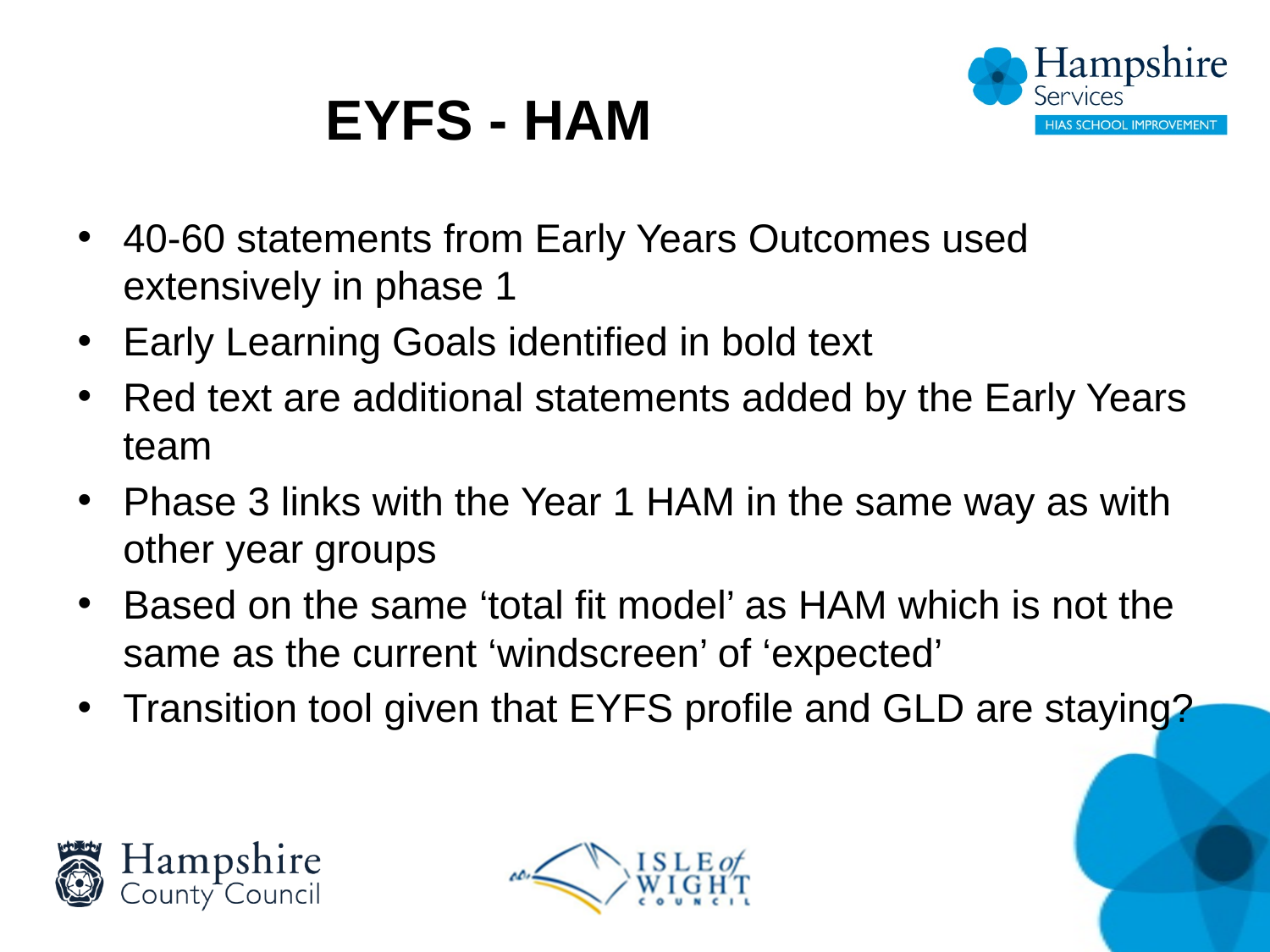

# EYFS - HAM
40-60 statements from Early Years Outcomes used extensively in phase 1
Early Learning Goals identified in bold text
Red text are additional statements added by the Early Years team
Phase 3 links with the Year 1 HAM in the same way as with other year groups
Based on the same ‘total fit model’ as HAM which is not the same as the current ‘windscreen’ of ‘expected’
Transition tool given that EYFS profile and GLD are staying?